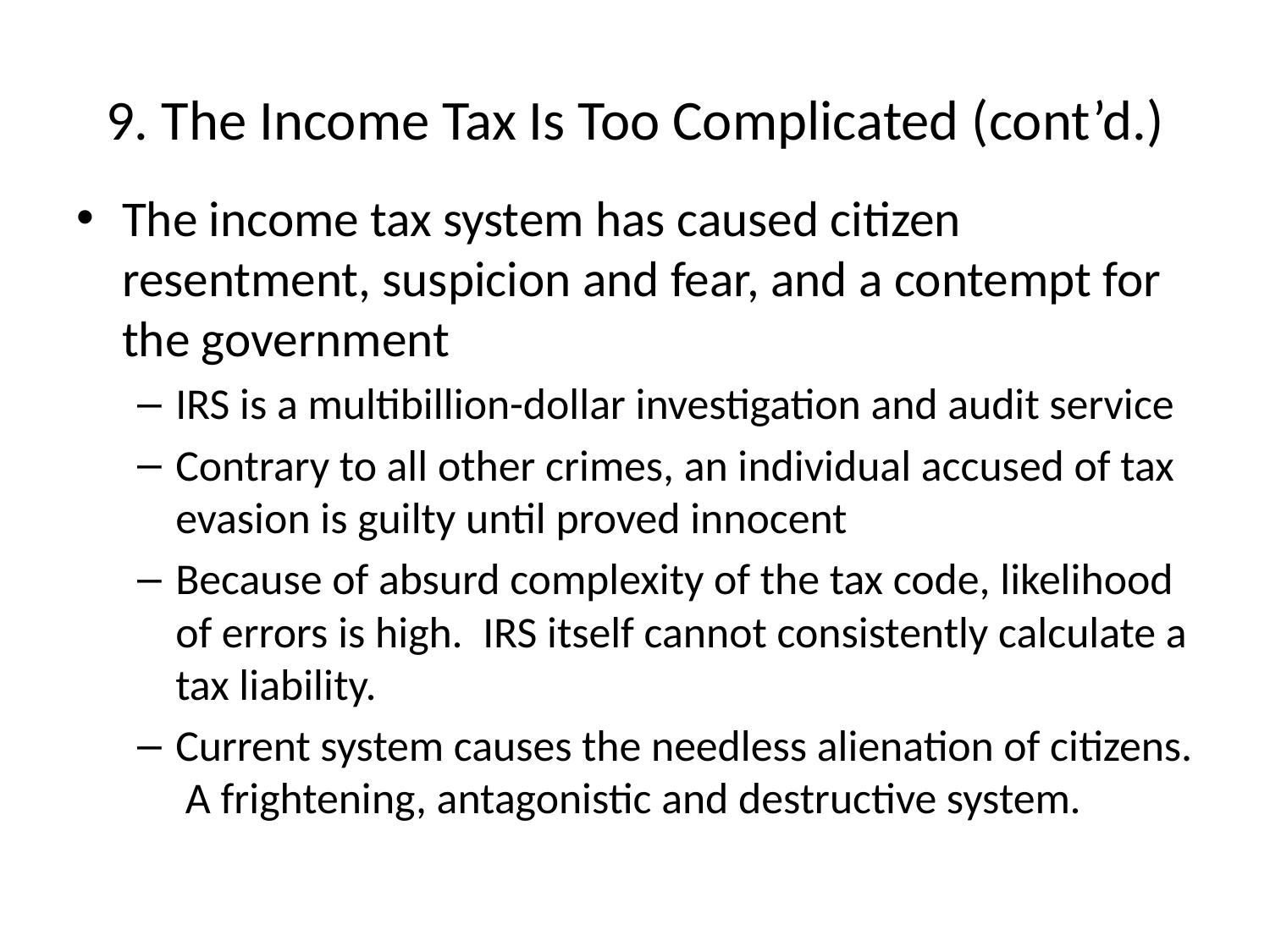

# 9. The Income Tax Is Too Complicated (cont’d.)
The income tax system has caused citizen resentment, suspicion and fear, and a contempt for the government
IRS is a multibillion-dollar investigation and audit service
Contrary to all other crimes, an individual accused of tax evasion is guilty until proved innocent
Because of absurd complexity of the tax code, likelihood of errors is high.  IRS itself cannot consistently calculate a tax liability.
Current system causes the needless alienation of citizens.  A frightening, antagonistic and destructive system.